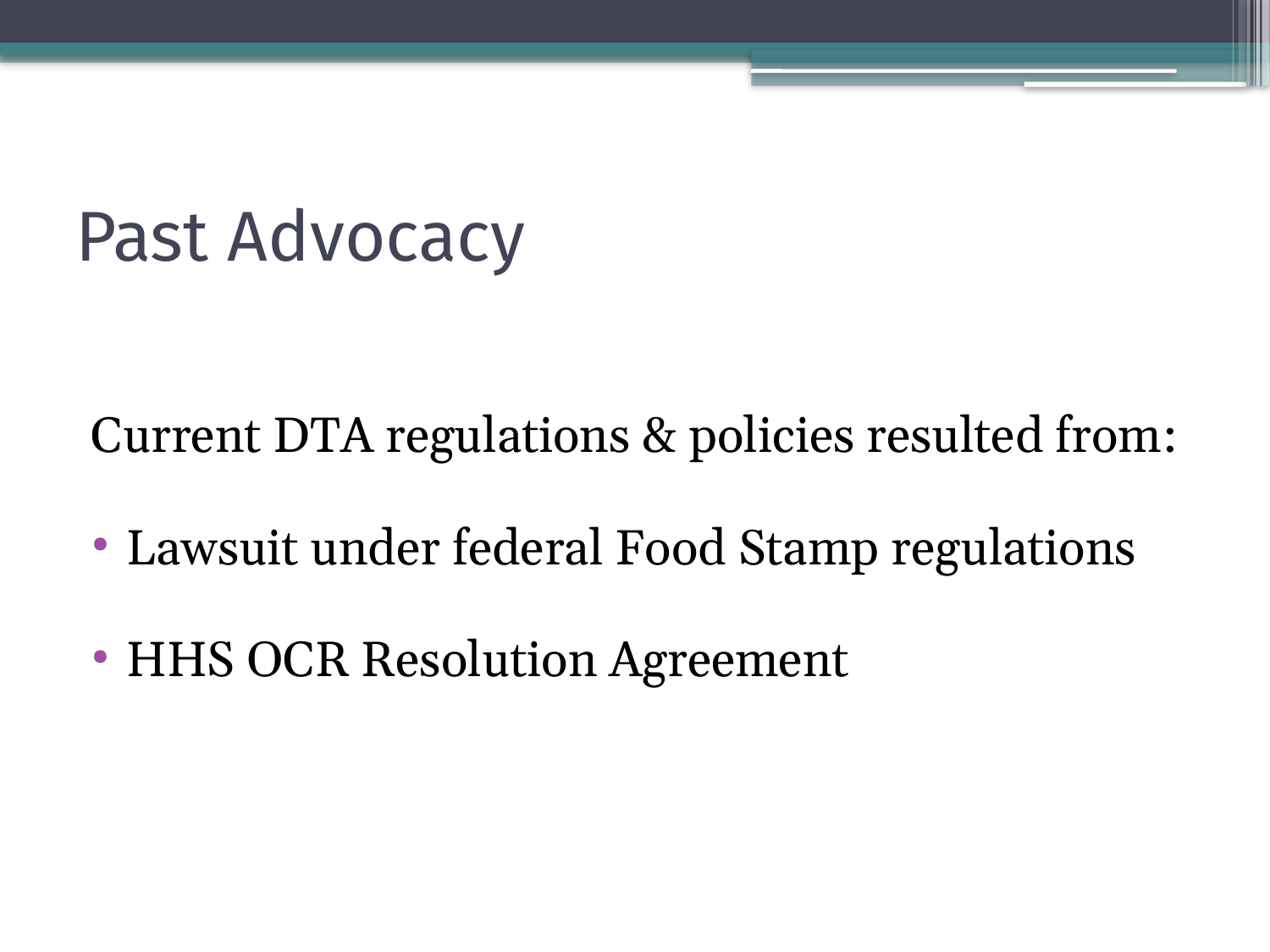

# Past Advocacy
Current DTA regulations & policies resulted from:
Lawsuit under federal Food Stamp regulations
HHS OCR Resolution Agreement